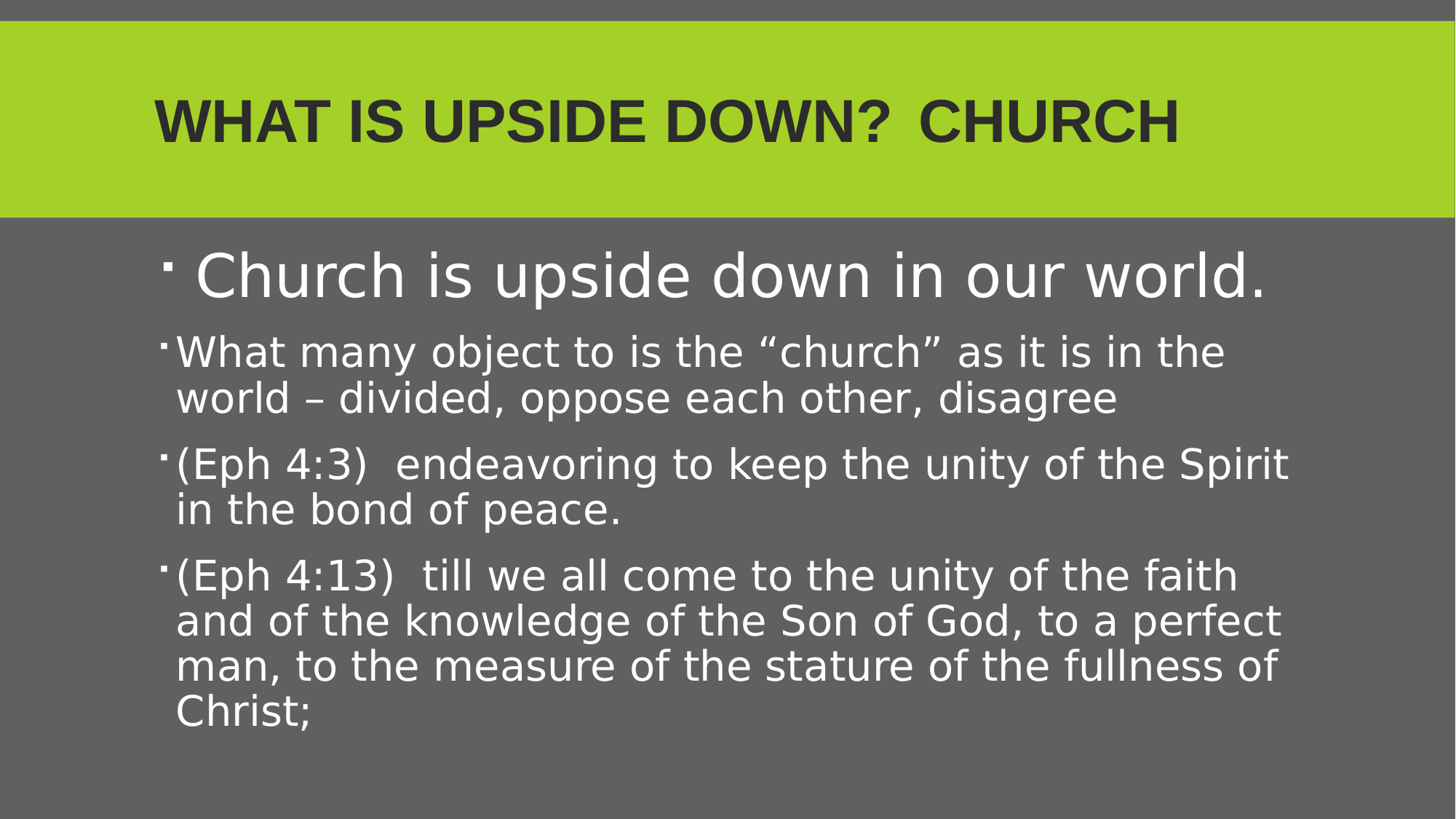

# WHAT IS UPSIDE DOWN? 	church
 Church is upside down in our world.
What many object to is the “church” as it is in the world – divided, oppose each other, disagree
(Eph 4:3)  endeavoring to keep the unity of the Spirit in the bond of peace.
(Eph 4:13)  till we all come to the unity of the faith and of the knowledge of the Son of God, to a perfect man, to the measure of the stature of the fullness of Christ;